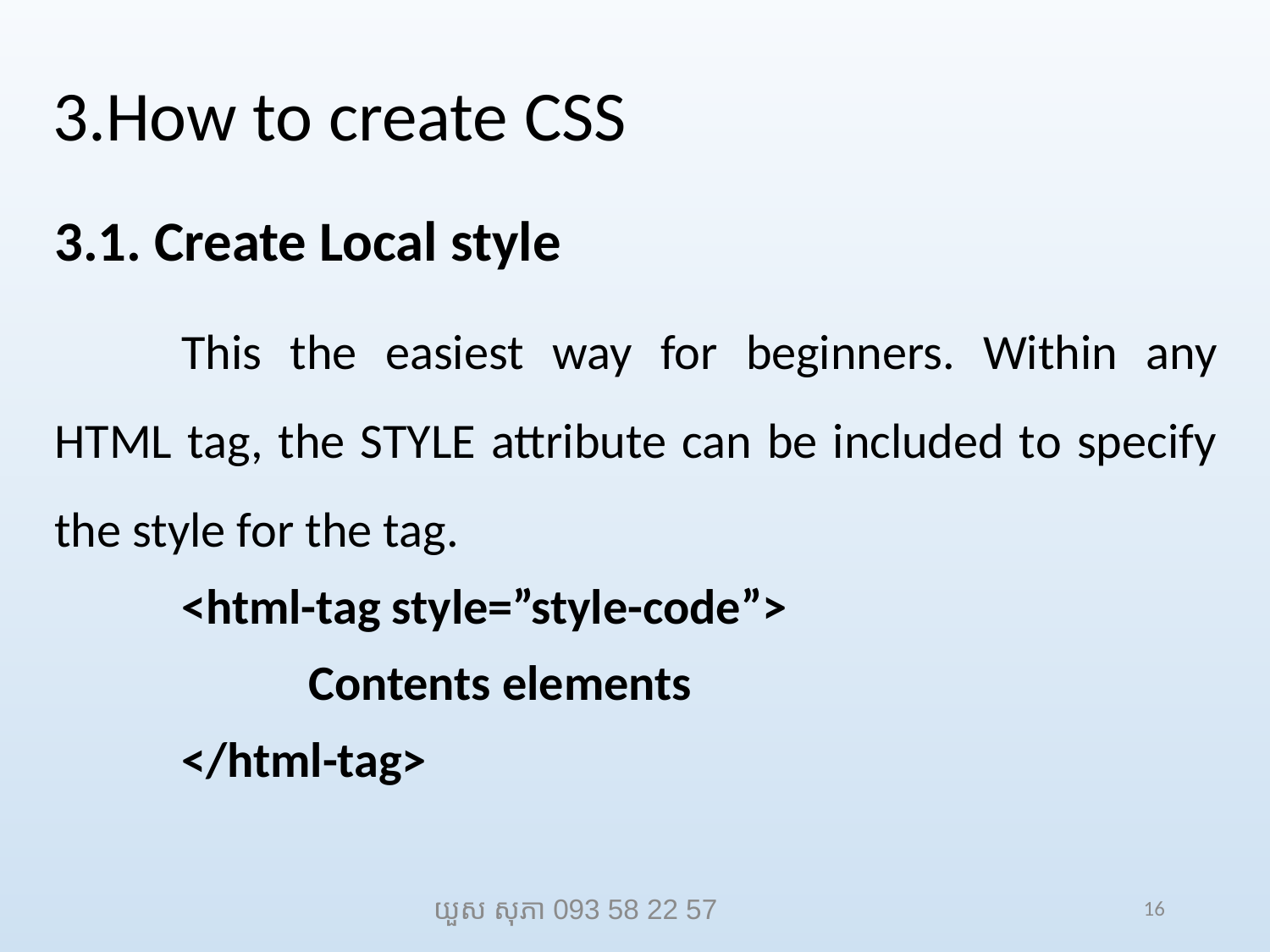

# 3.How to create CSS
3.1. Create Local style
	This the easiest way for beginners. Within any HTML tag, the STYLE attribute can be included to specify the style for the tag.
	<html-tag style=”style-code”>
	 	Contents elements
	</html-tag>
យួស សុភា 093 58 22 57
16